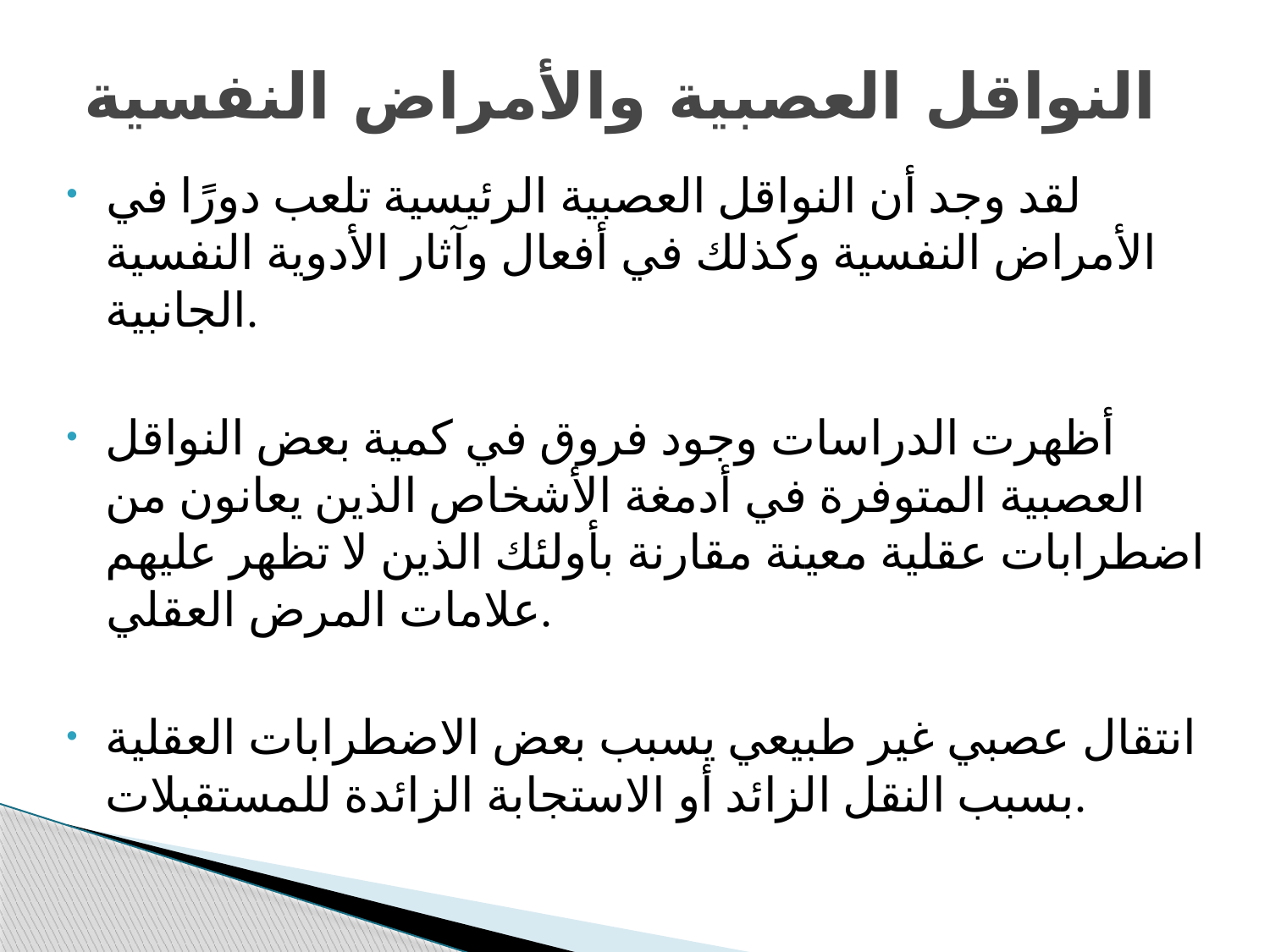

# النواقل العصبية والأمراض النفسية
لقد وجد أن النواقل العصبية الرئيسية تلعب دورًا في الأمراض النفسية وكذلك في أفعال وآثار الأدوية النفسية الجانبية.

أظهرت الدراسات وجود فروق في كمية بعض النواقل العصبية المتوفرة في أدمغة الأشخاص الذين يعانون من اضطرابات عقلية معينة مقارنة بأولئك الذين لا تظهر عليهم علامات المرض العقلي.

انتقال عصبي غير طبيعي يسبب بعض الاضطرابات العقلية بسبب النقل الزائد أو الاستجابة الزائدة للمستقبلات.